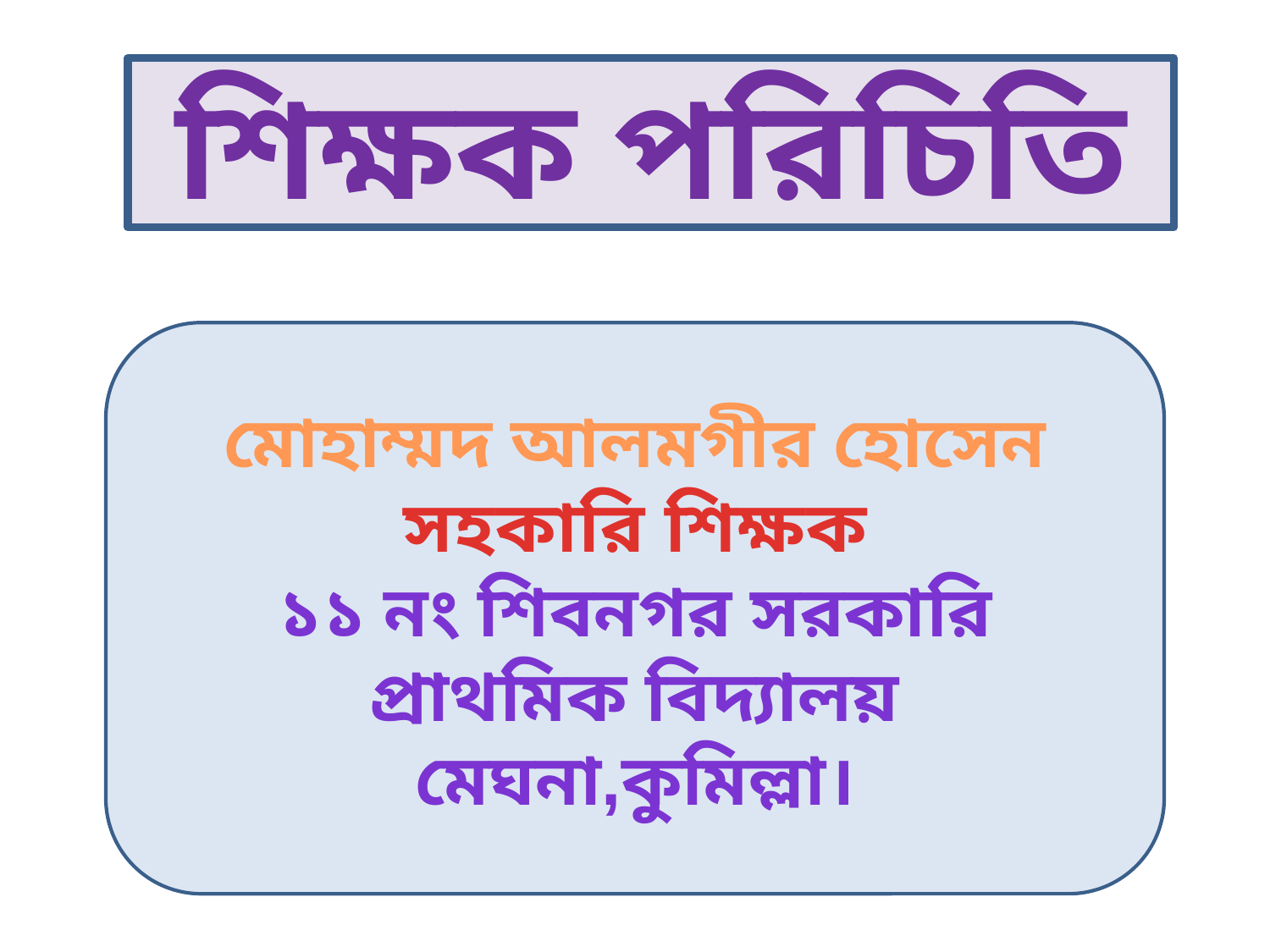

শিক্ষক পরিচিতি
মোহাম্মদ আলমগীর হোসেন
সহকারি শিক্ষক
১১ নং শিবনগর সরকারি প্রাথমিক বিদ্যালয়
মেঘনা,কুমিল্লা।